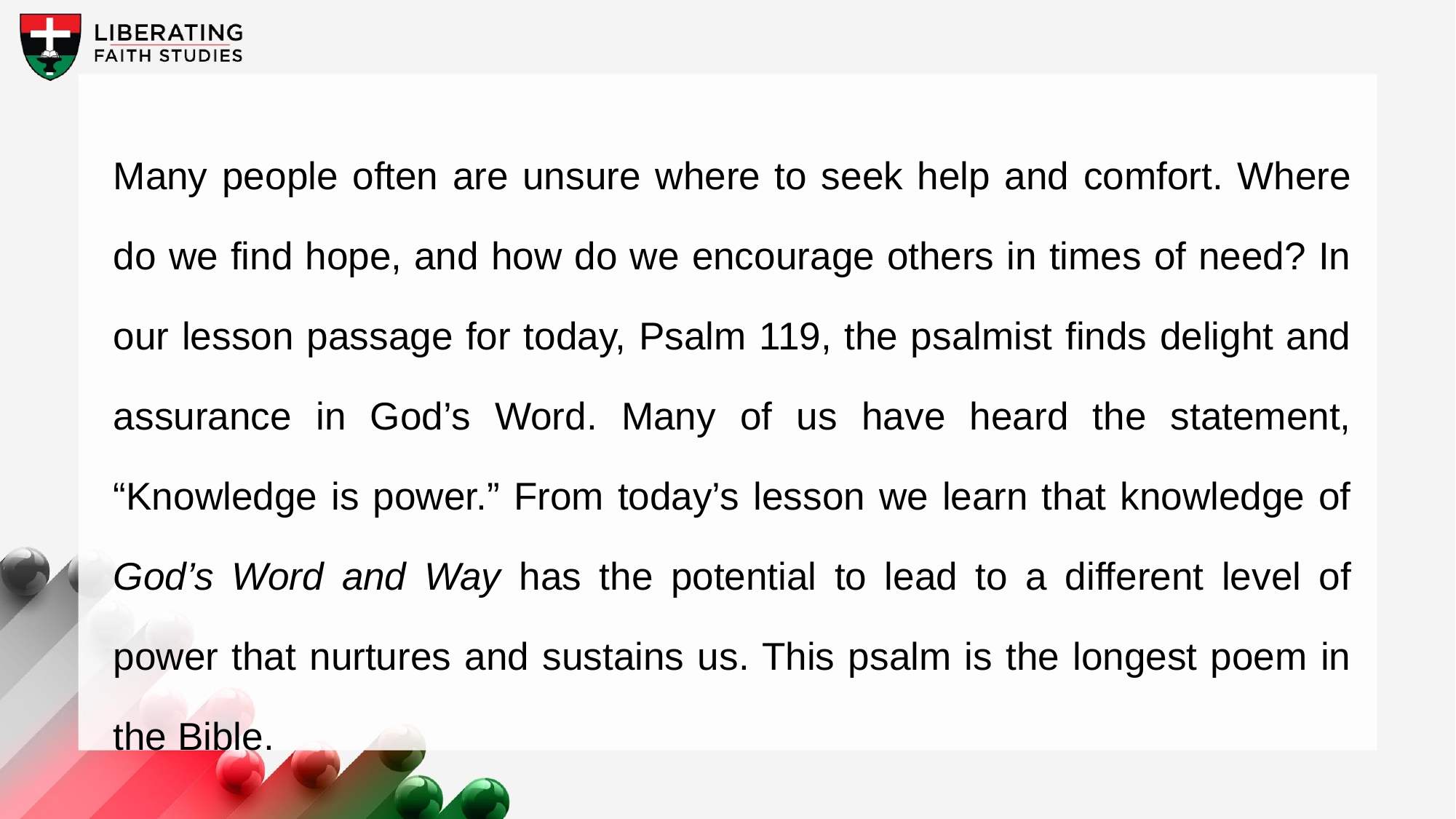

Many people often are unsure where to seek help and comfort. Where do we find hope, and how do we encourage others in times of need? In our lesson passage for today, Psalm 119, the psalmist finds delight and assurance in God’s Word. Many of us have heard the statement, “Knowledge is power.” From today’s lesson we learn that knowledge of God’s Word and Way has the potential to lead to a different level of power that nurtures and sustains us. This psalm is the longest poem in the Bible.